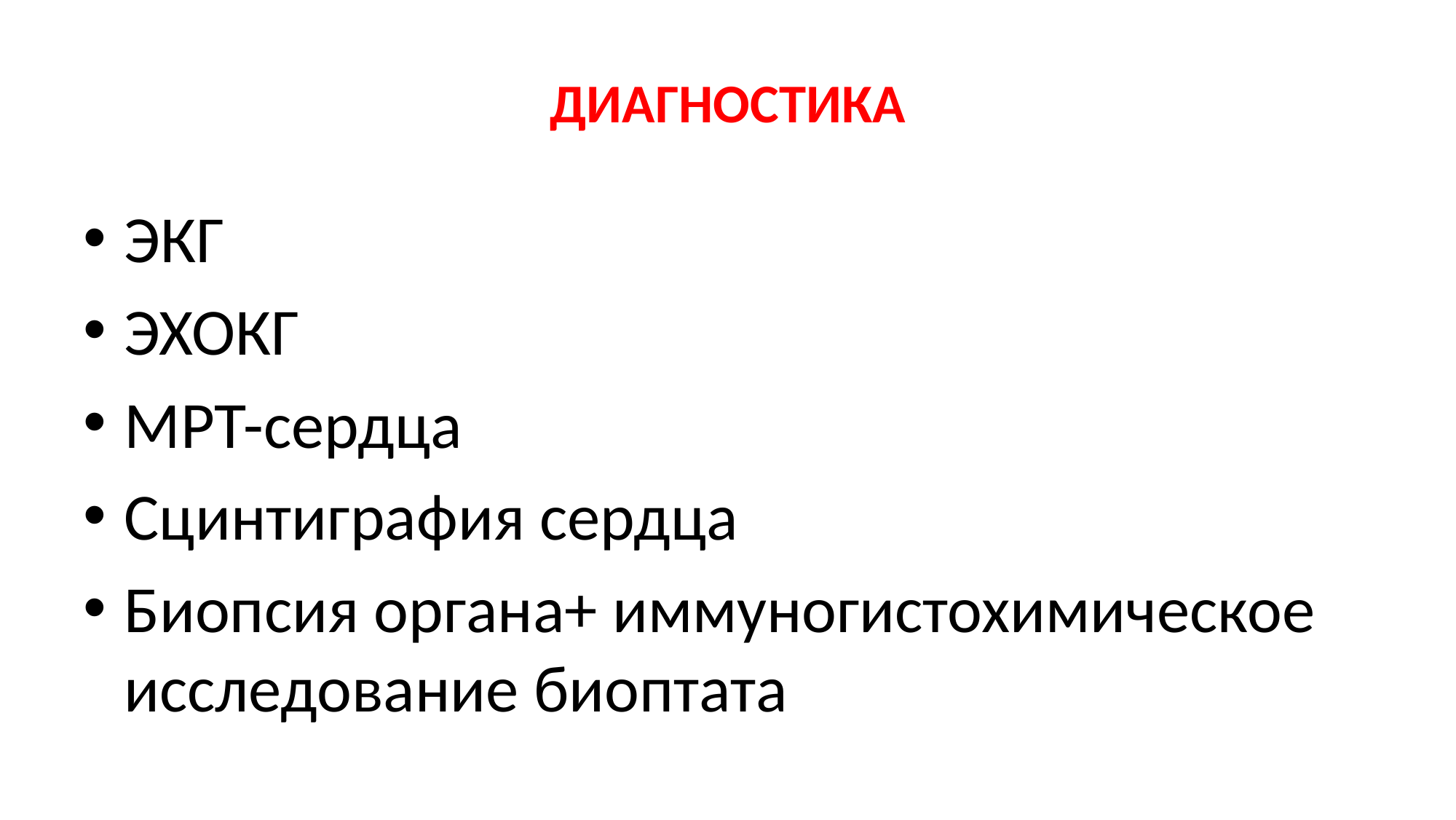

# ДИАГНОСТИКА
ЭКГ
ЭХОКГ
МРТ-сердца
Сцинтиграфия сердца
Биопсия органа+ иммуногистохимическое исследование биоптата